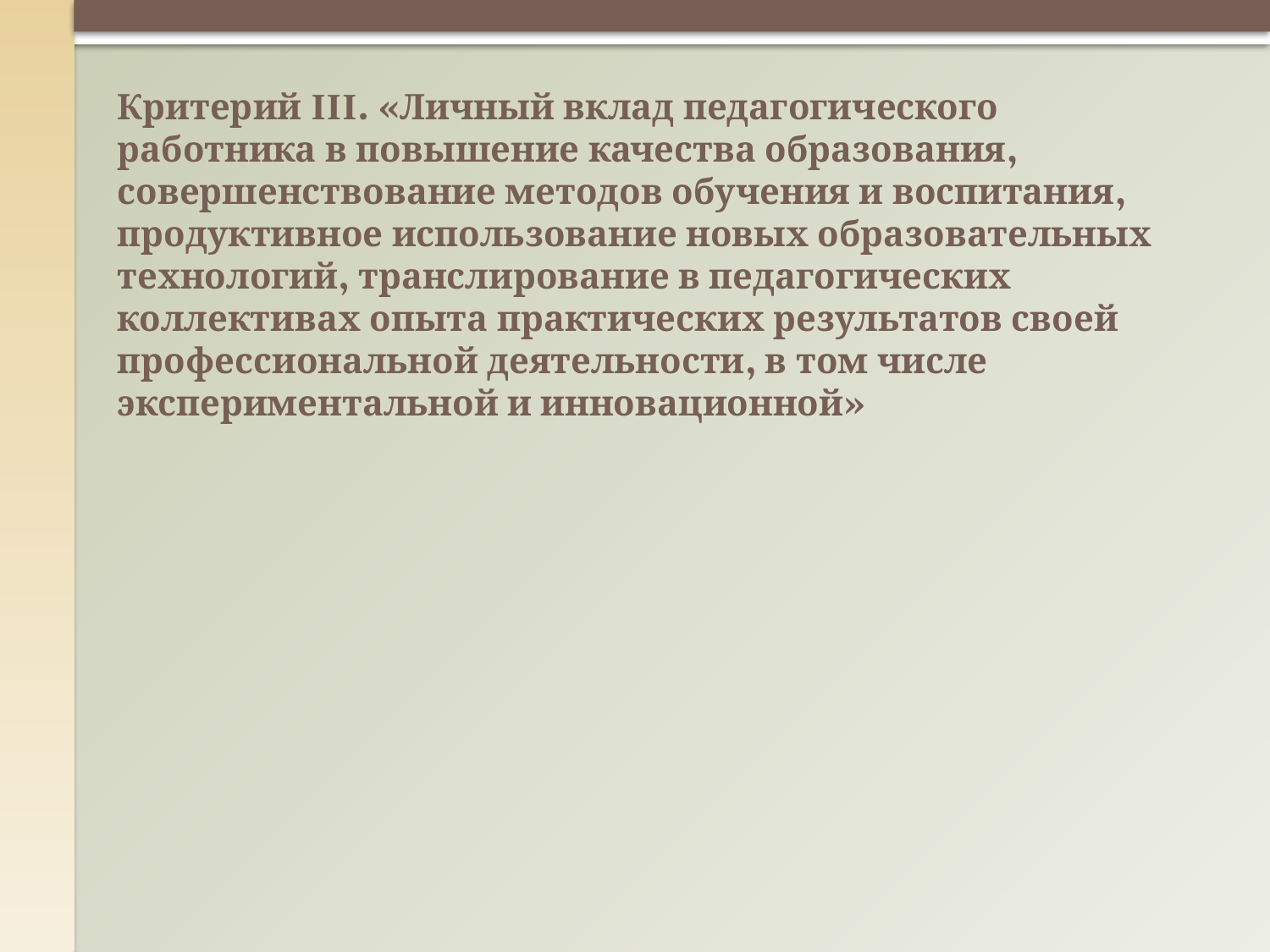

# Критерий III. «Личный вклад педагогического работника в повышение качества образования, совершенствование методов обучения и воспитания, продуктивное использование новых образовательных технологий, транслирование в педагогических коллективах опыта практических результатов своей профессиональной деятельности, в том числе экспериментальной и инновационной»